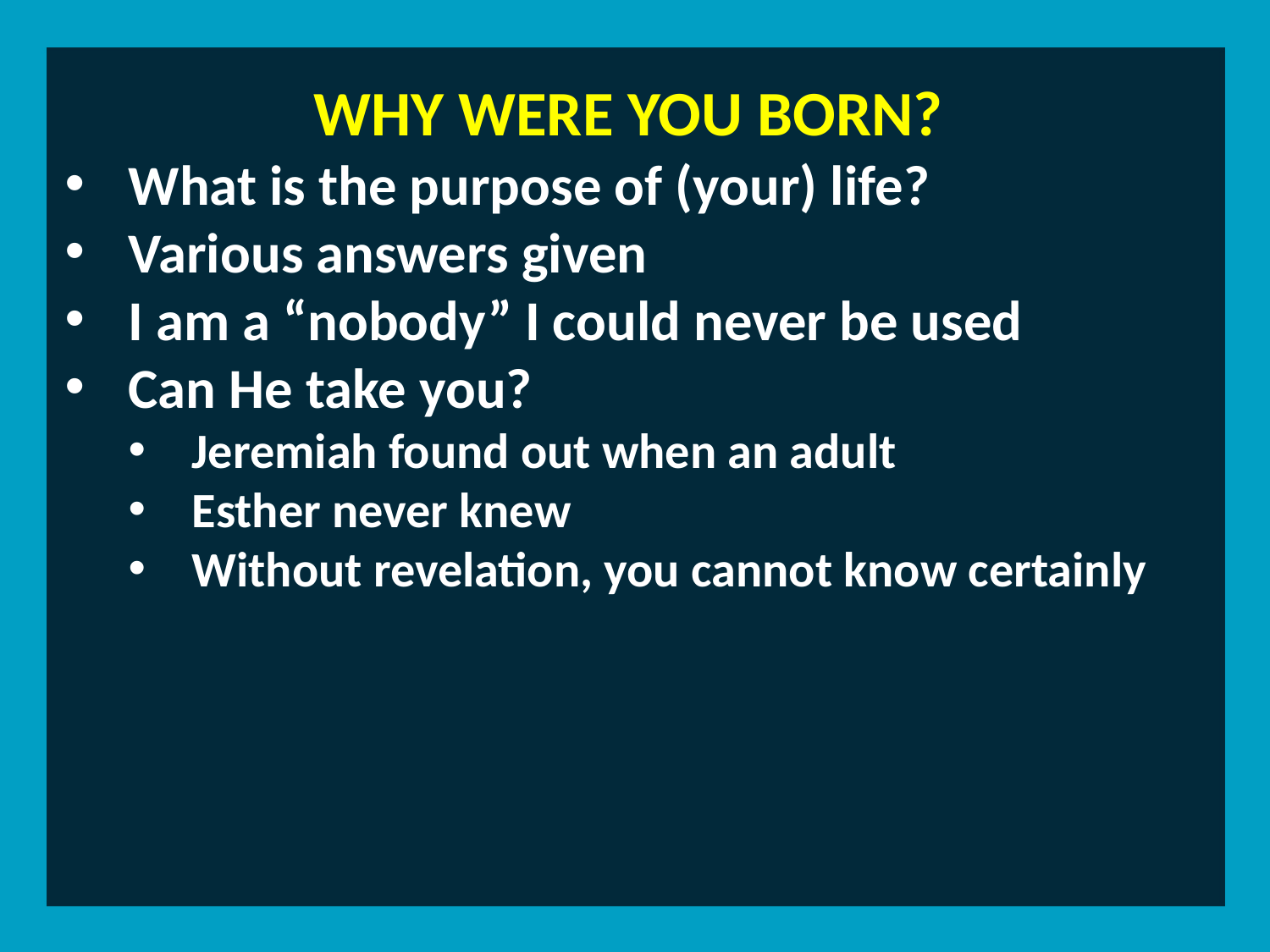

WHY WERE YOU BORN?
What is the purpose of (your) life?
Various answers given
I am a “nobody” I could never be used
Can He take you?
Jeremiah found out when an adult
Esther never knew
Without revelation, you cannot know certainly